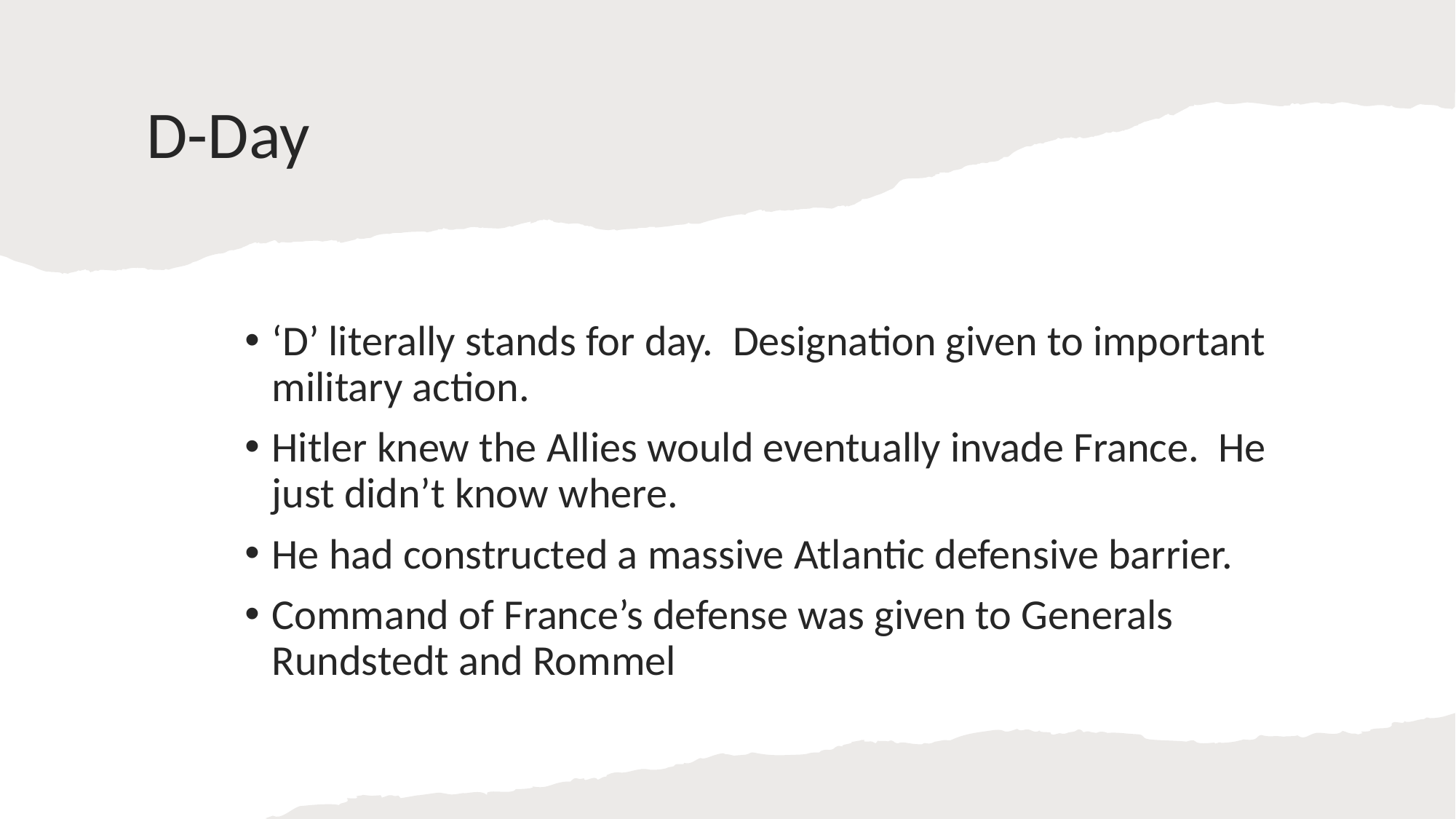

# D-Day
‘D’ literally stands for day.  Designation given to important military action.
Hitler knew the Allies would eventually invade France.  He just didn’t know where.
He had constructed a massive Atlantic defensive barrier.
Command of France’s defense was given to Generals Rundstedt and Rommel